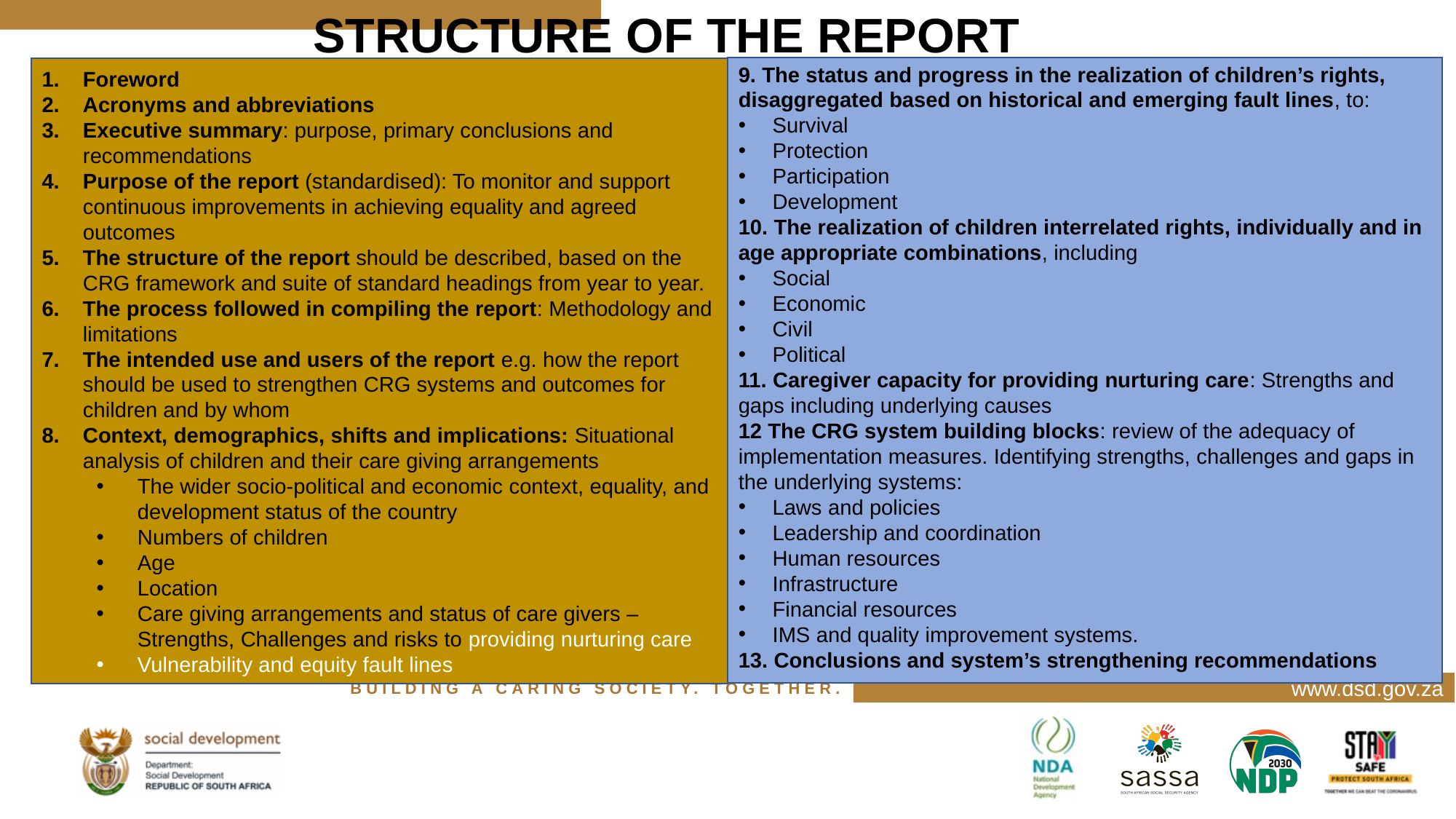

# STRUCTURE OF THE REPORT

9. The status and progress in the realization of children’s rights, disaggregated based on historical and emerging fault lines, to:
Survival
Protection
Participation
Development
10. The realization of children interrelated rights, individually and in age appropriate combinations, including
Social
Economic
Civil
Political
11. Caregiver capacity for providing nurturing care: Strengths and gaps including underlying causes
12 The CRG system building blocks: review of the adequacy of implementation measures. Identifying strengths, challenges and gaps in the underlying systems:
Laws and policies
Leadership and coordination
Human resources
Infrastructure
Financial resources
IMS and quality improvement systems.
13. Conclusions and system’s strengthening recommendations

Foreword
Acronyms and abbreviations
Executive summary: purpose, primary conclusions and recommendations
Purpose of the report (standardised): To monitor and support continuous improvements in achieving equality and agreed outcomes
The structure of the report should be described, based on the CRG framework and suite of standard headings from year to year.
The process followed in compiling the report: Methodology and limitations
The intended use and users of the report e.g. how the report should be used to strengthen CRG systems and outcomes for children and by whom
Context, demographics, shifts and implications: Situational analysis of children and their care giving arrangements
The wider socio-political and economic context, equality, and development status of the country
Numbers of children
Age
Location
Care giving arrangements and status of care givers – Strengths, Challenges and risks to providing nurturing care
Vulnerability and equity fault lines

www.dsd.gov.za
BUILDING A CARING SOCIETY. TOGETHER.